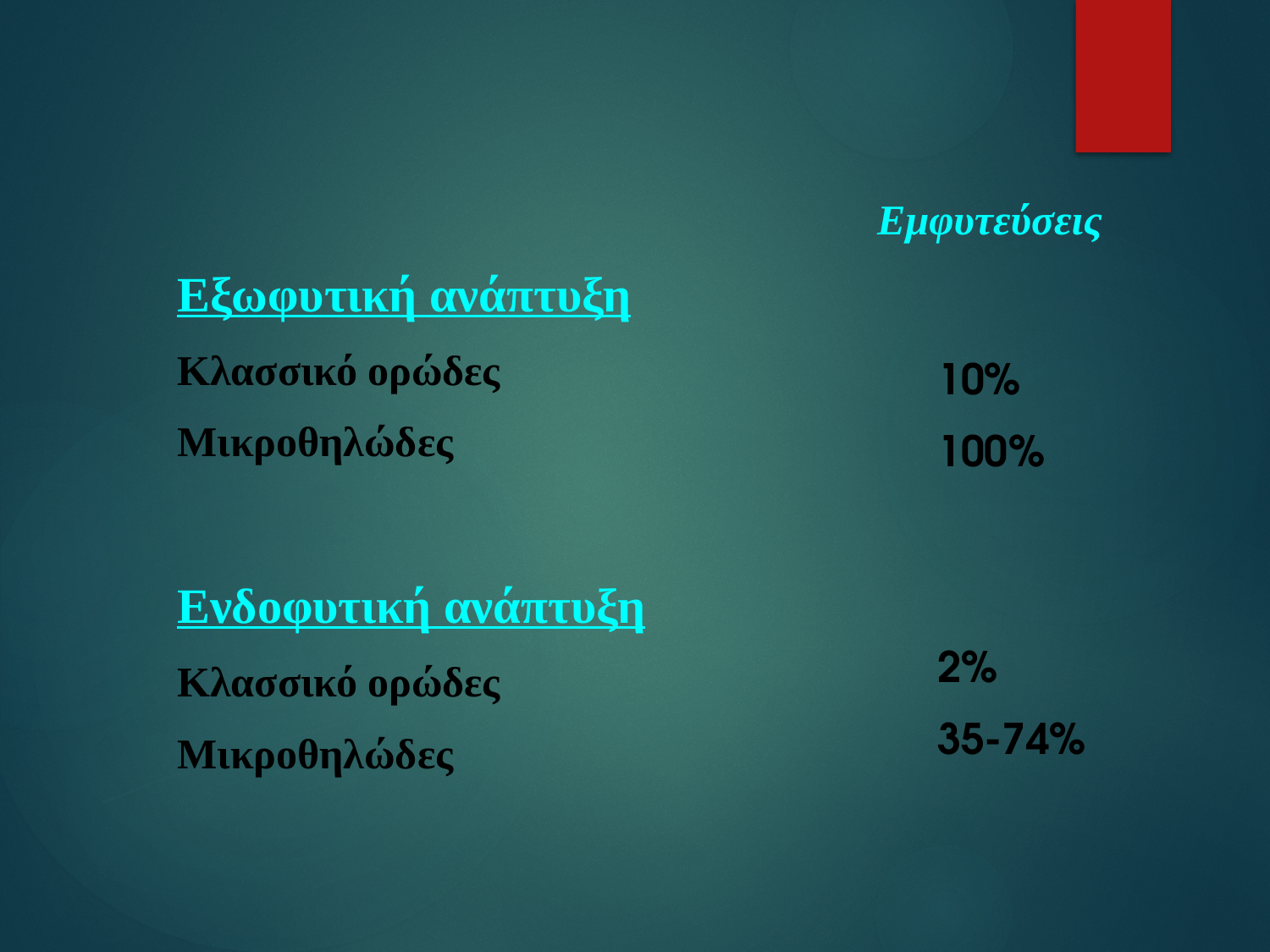

Εμφυτεύσεις
Εξωφυτική ανάπτυξη
Κλασσικό ορώδες
Μικροθηλώδες

Ενδοφυτική ανάπτυξη
Κλασσικό ορώδες
Μικροθηλώδες

10%
100%

2%
35-74%